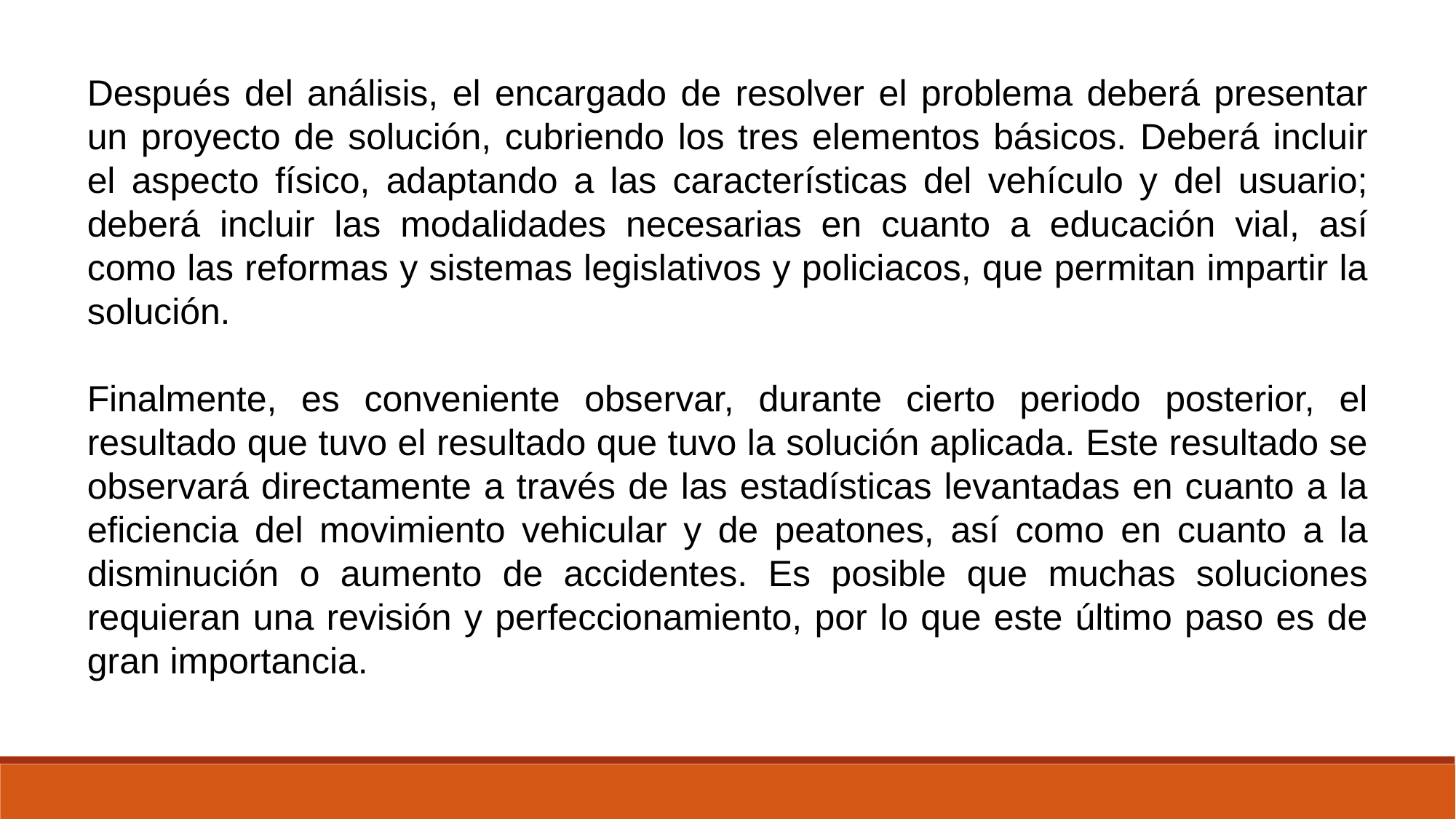

Después del análisis, el encargado de resolver el problema deberá presentar un proyecto de solución, cubriendo los tres elementos básicos. Deberá incluir el aspecto físico, adaptando a las características del vehículo y del usuario; deberá incluir las modalidades necesarias en cuanto a educación vial, así como las reformas y sistemas legislativos y policiacos, que permitan impartir la solución.

Finalmente, es conveniente observar, durante cierto periodo posterior, el resultado que tuvo el resultado que tuvo la solución aplicada. Este resultado se observará directamente a través de las estadísticas levantadas en cuanto a la eficiencia del movimiento vehicular y de peatones, así como en cuanto a la disminución o aumento de accidentes. Es posible que muchas soluciones requieran una revisión y perfeccionamiento, por lo que este último paso es de gran importancia.